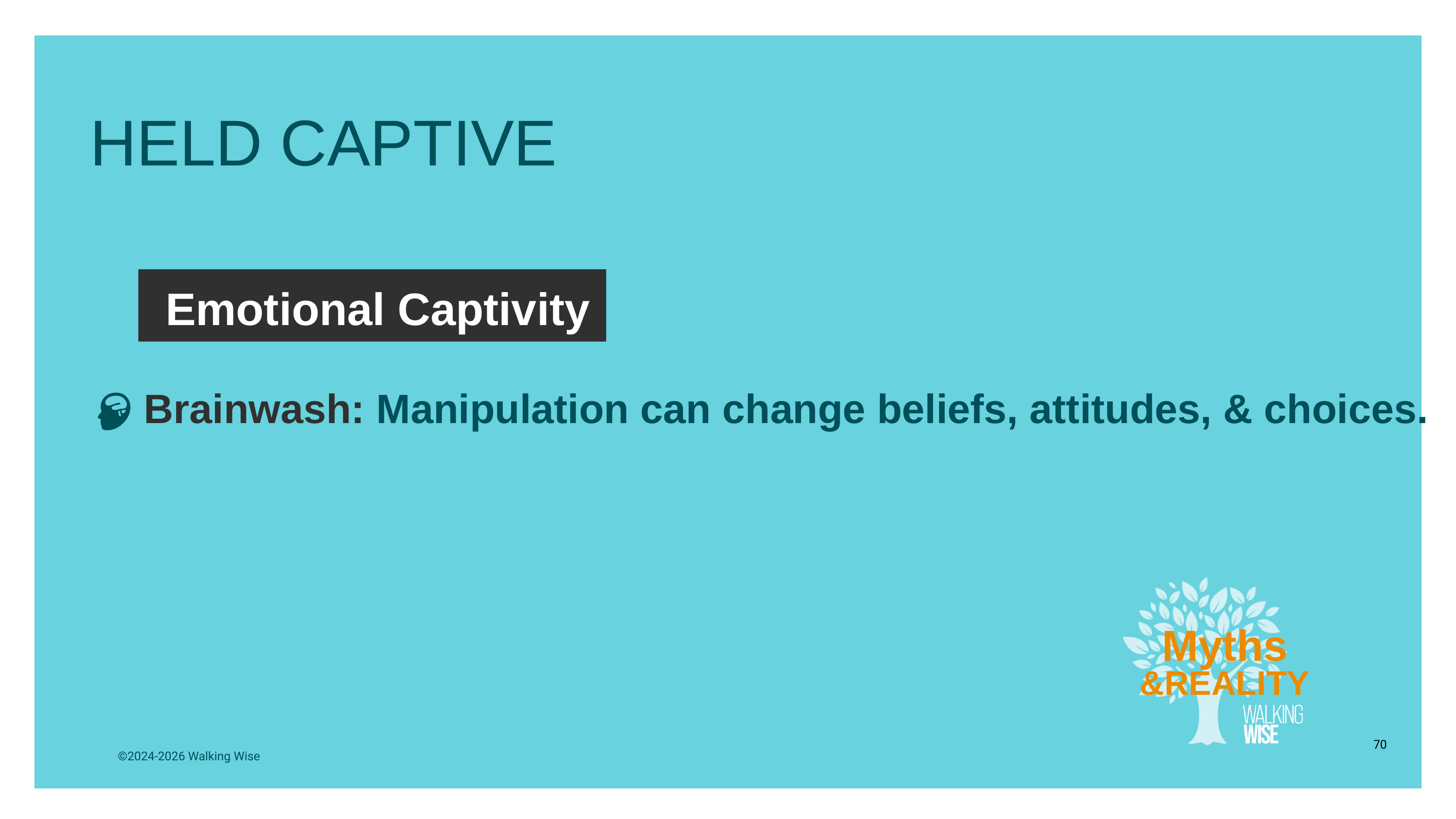

HELD CAPTIVE

Emotional Captivity
🧠 Brainwash: Manipulation can change beliefs, attitudes, & choices.

Myths
&REALITY

70
©2024-2026 Walking Wise